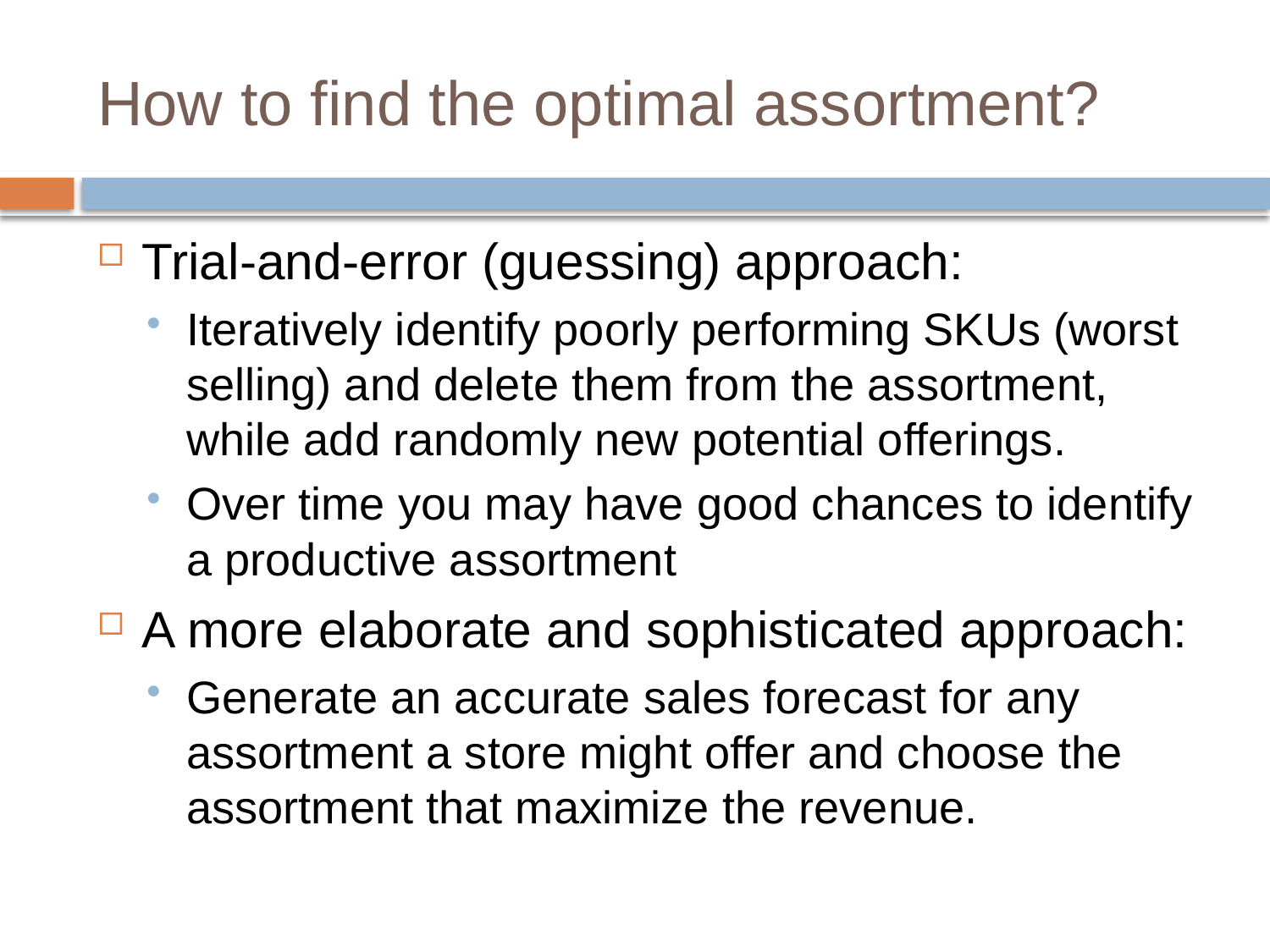

# How to find the optimal assortment?
Trial-and-error (guessing) approach:
Iteratively identify poorly performing SKUs (worst selling) and delete them from the assortment, while add randomly new potential offerings.
Over time you may have good chances to identify a productive assortment
A more elaborate and sophisticated approach:
Generate an accurate sales forecast for any assortment a store might offer and choose the assortment that maximize the revenue.